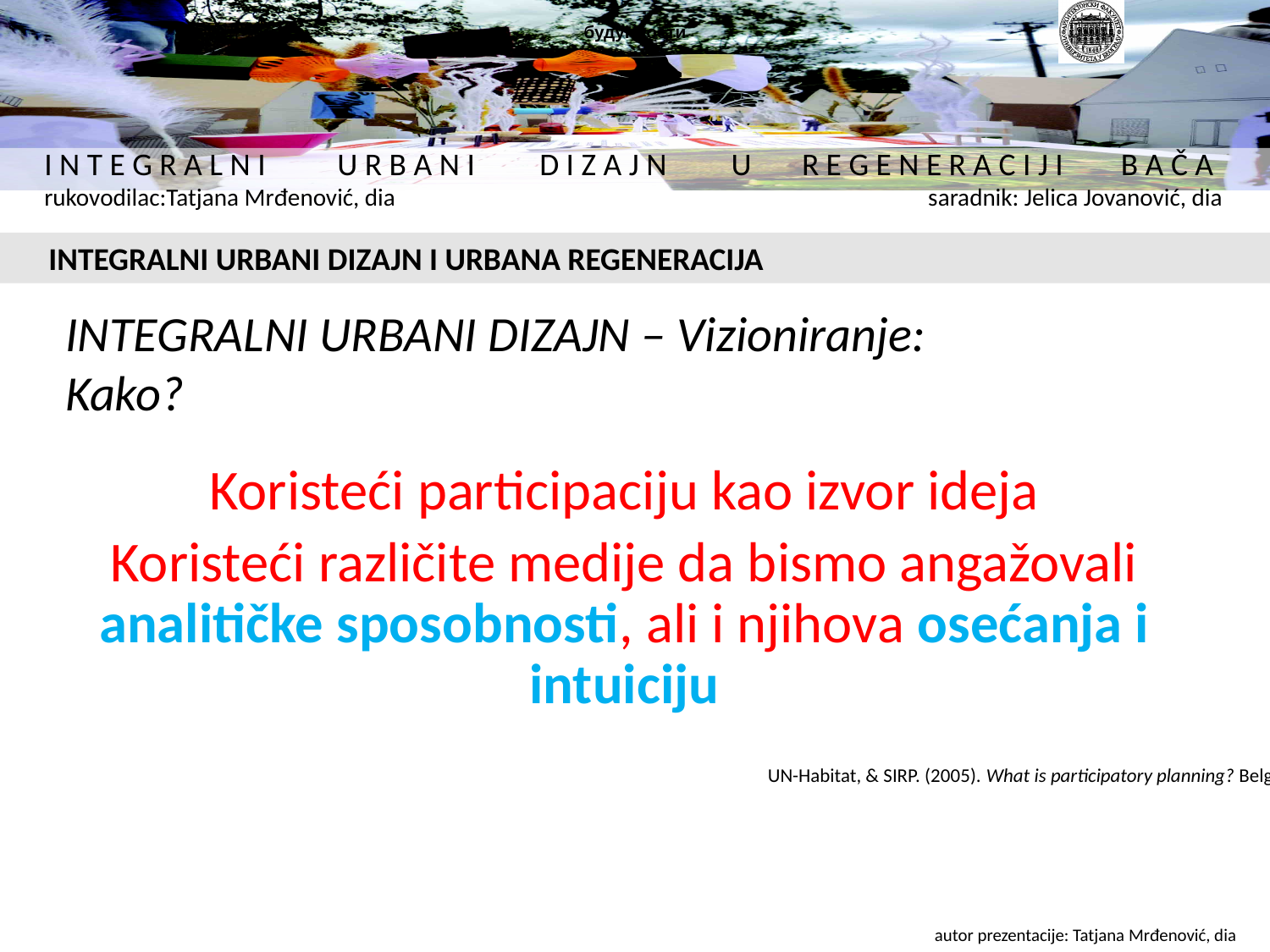

будућности

     INTEGRALNI URBANI DIZAJN I URBANA REGENERACIJA

INTEGRALNI URBANI DIZAJN – Vizioniranje:
Kako?
Koristeći participaciju kao izvor ideja
Koristeći različite medije da bismo angažovali analitičke sposobnosti, ali i njihova osećanja i intuiciju
UN-Habitat, & SIRP. (2005). What is participatory planning? Belgrade: UN-Habitat.